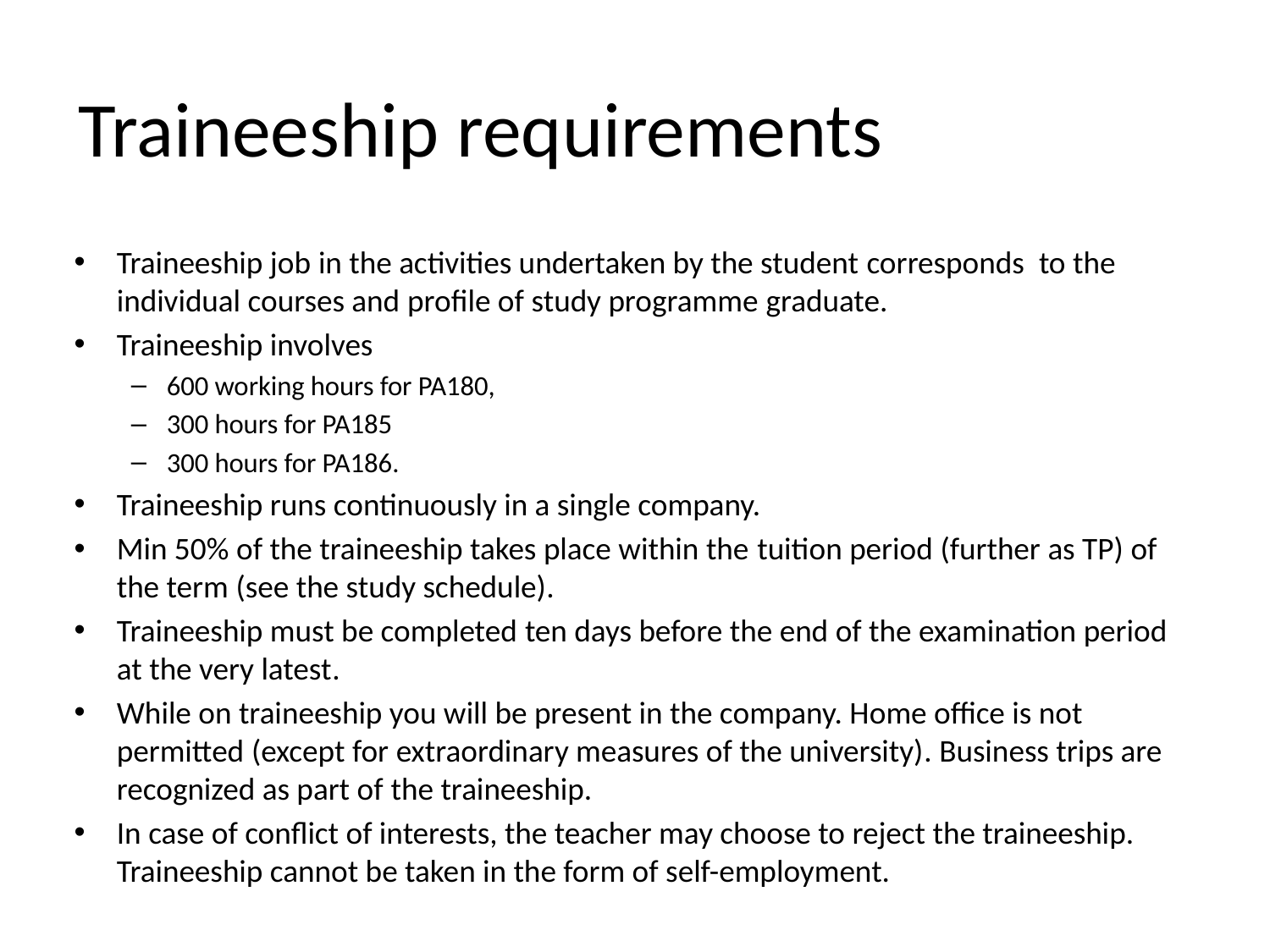

# Traineeship requirements
Traineeship job in the activities undertaken by the student corresponds  to the individual courses and profile of study programme graduate.
Traineeship involves
600 working hours for PA180,
300 hours for PA185
300 hours for PA186.
Traineeship runs continuously in a single company.
Min 50% of the traineeship takes place within the tuition period (further as TP) of the term (see the study schedule).
Traineeship must be completed ten days before the end of the examination period at the very latest.
While on traineeship you will be present in the company. Home office is not permitted (except for extraordinary measures of the university). Business trips are recognized as part of the traineeship.
In case of conflict of interests, the teacher may choose to reject the traineeship. Traineeship cannot be taken in the form of self-employment.